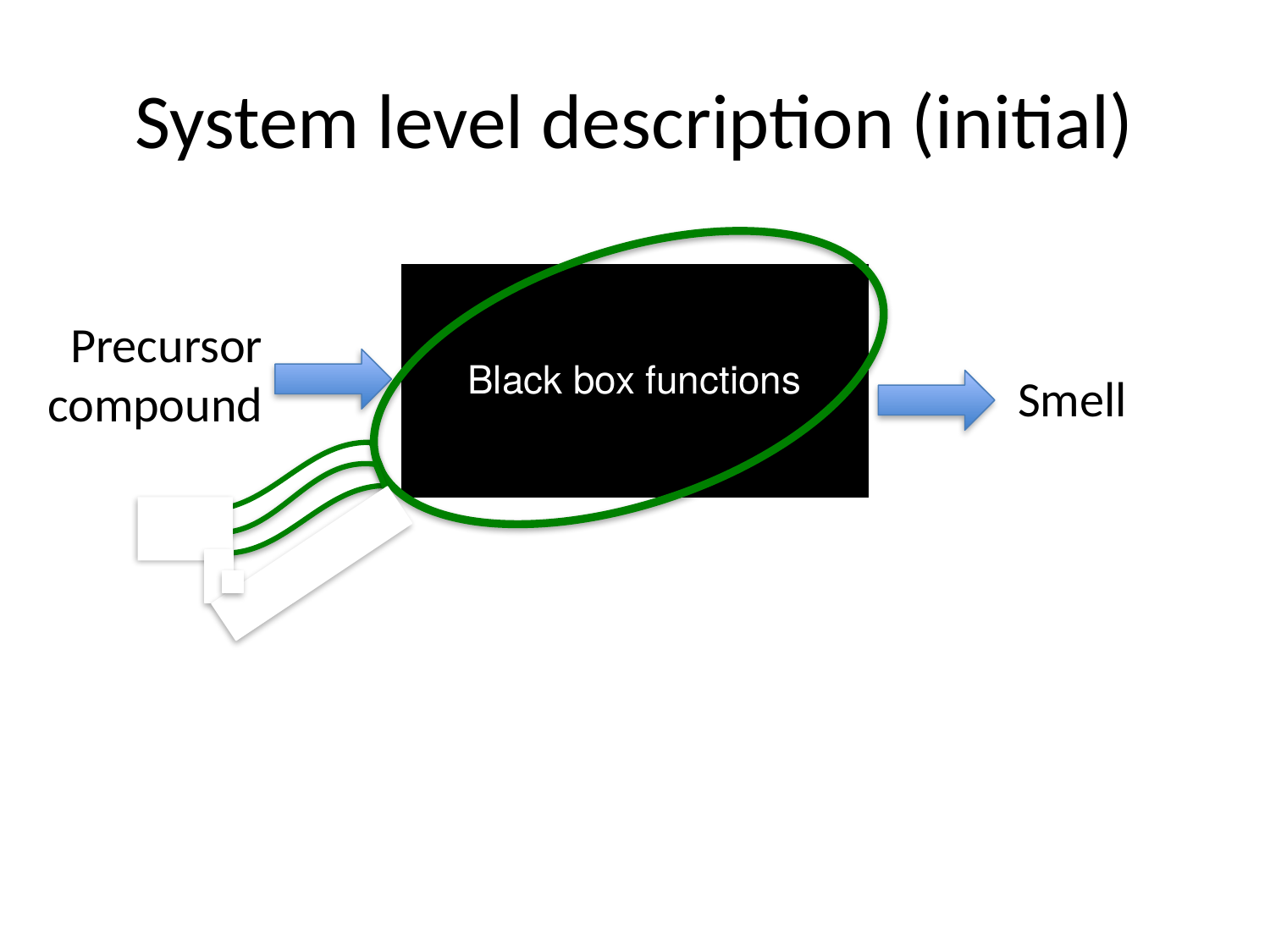

# System level description (initial)

Precursor compound

Black box functions
Smell